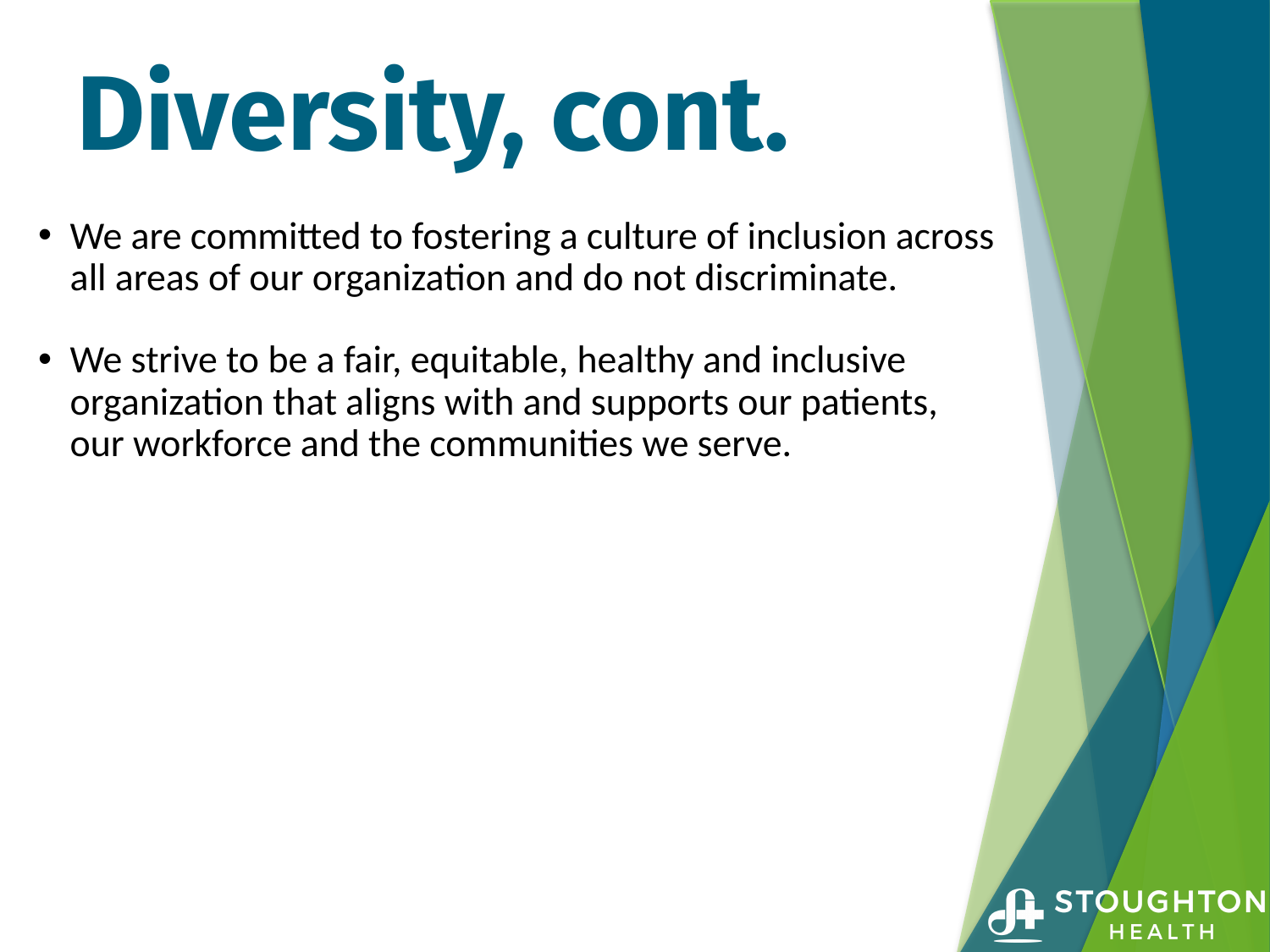

# Diversity, cont.
We are committed to fostering a culture of inclusion across all areas of our organization and do not discriminate.

We strive to be a fair, equitable, healthy and inclusive organization that aligns with and supports our patients, our workforce and the communities we serve.